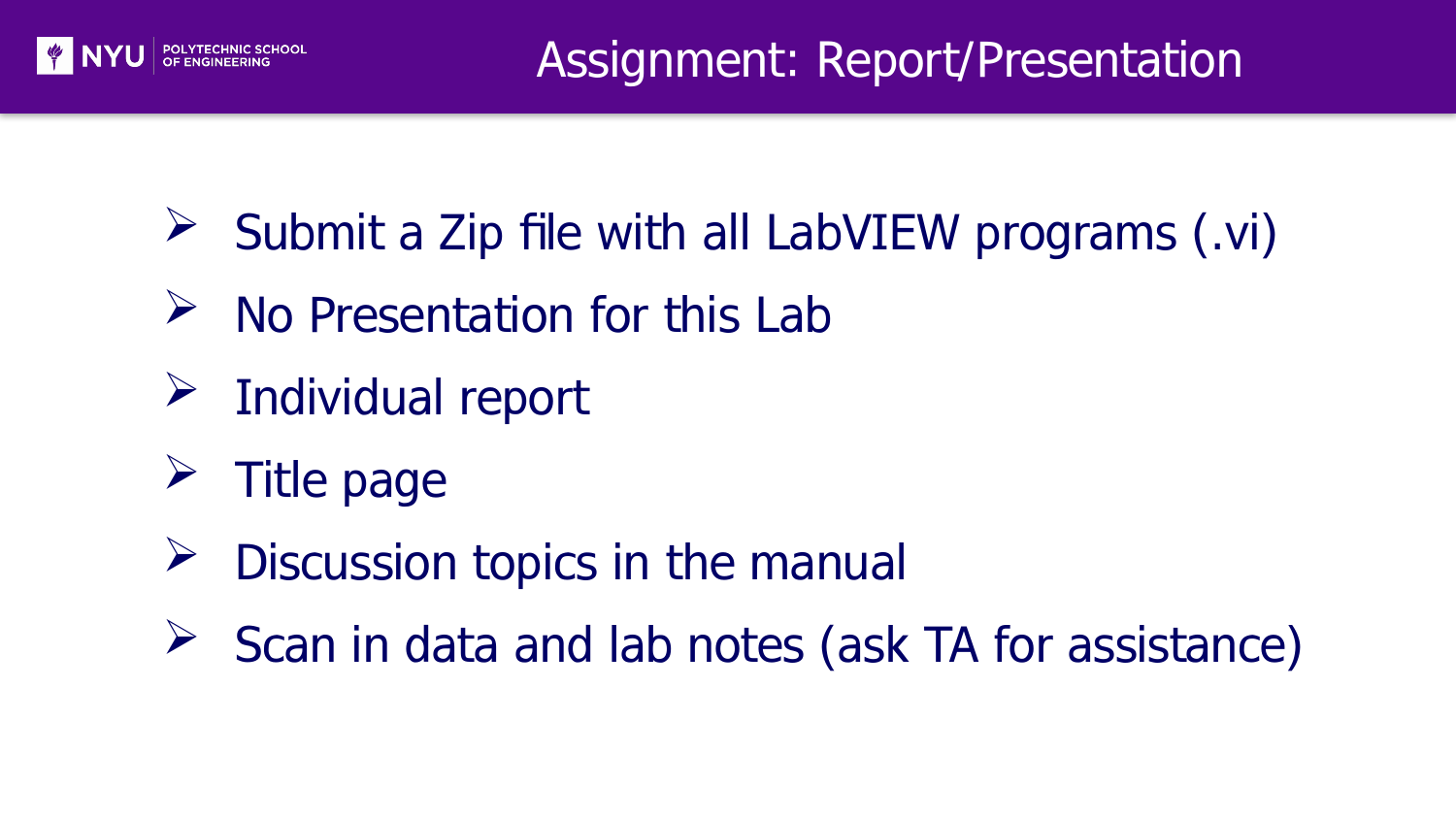

Assignment: Report/Presentation
Submit a Zip file with all LabVIEW programs (.vi)
No Presentation for this Lab
Individual report
Title page
Discussion topics in the manual
Scan in data and lab notes (ask TA for assistance)